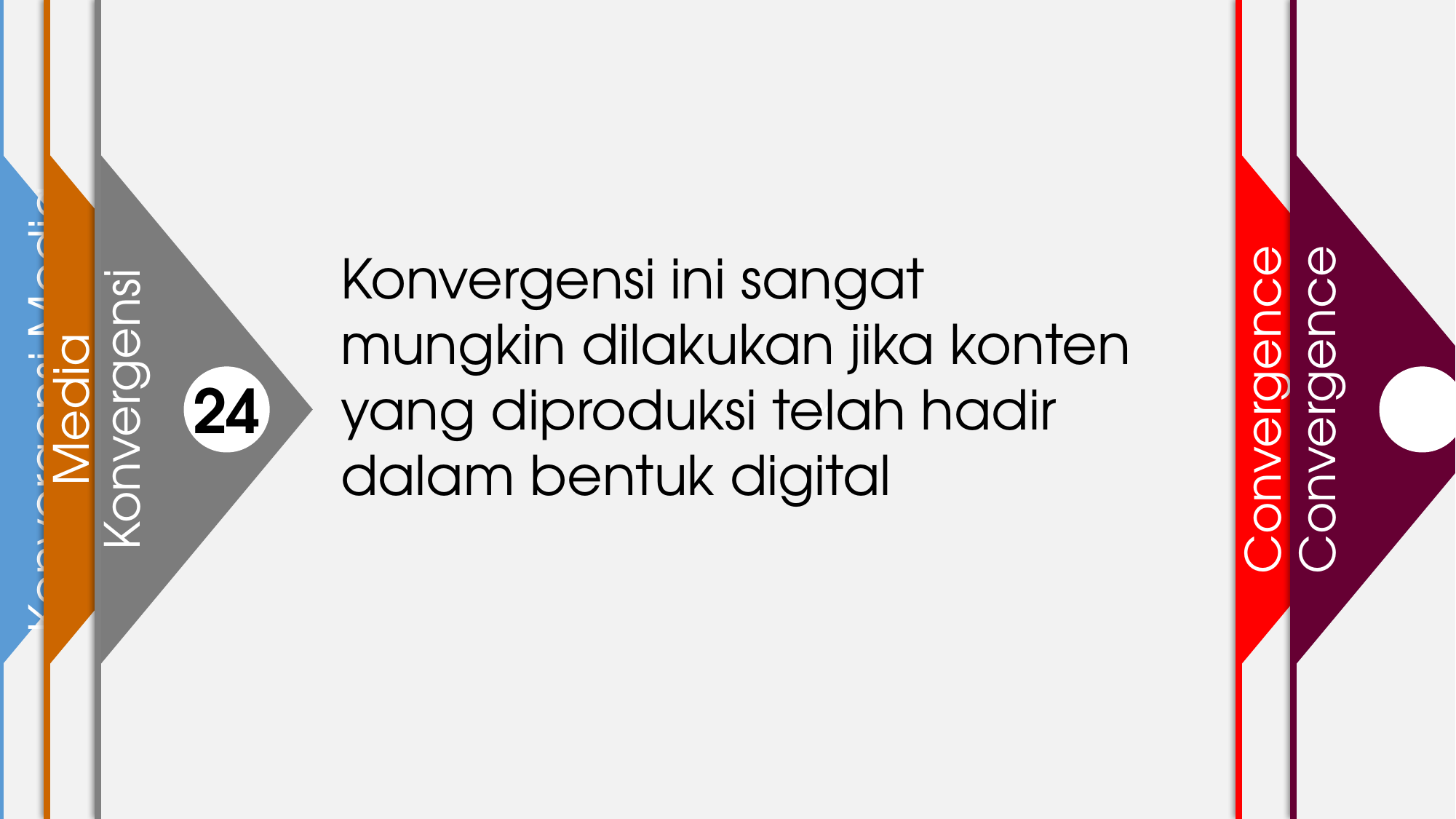

Konvergensi Media

1

2
Media
K

24
Konvergensi

4
Convergence

Convergence
Konvergensi ini sangat mungkin dilakukan jika konten yang diproduksi telah hadir  dalam bentuk digital